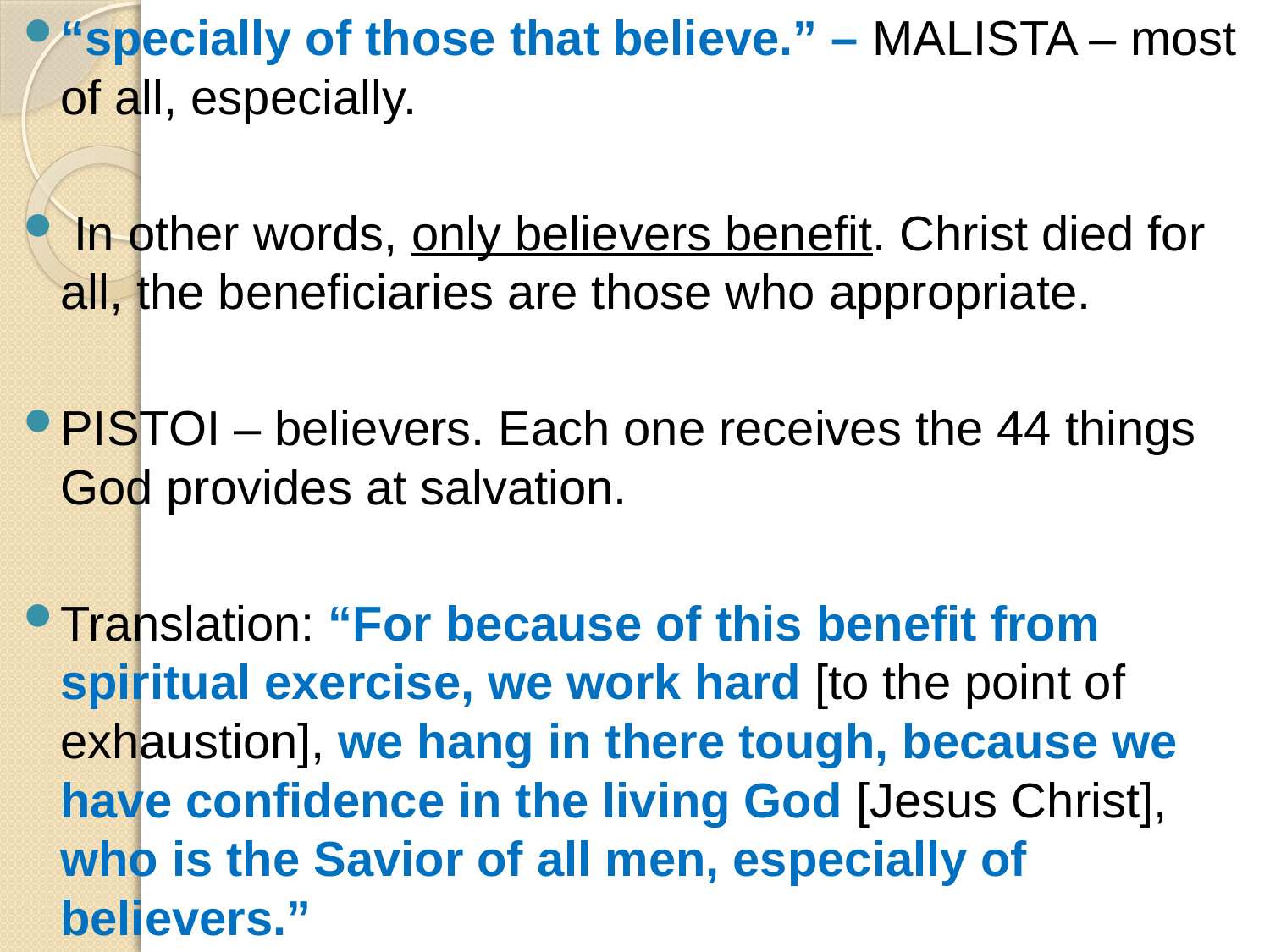

“specially of those that believe.” – MALISTA – most of all, especially.

 In other words, only believers benefit. Christ died for all, the beneficiaries are those who appropriate.

PISTOI – believers. Each one receives the 44 things God provides at salvation.

Translation: “For because of this benefit from spiritual exercise, we work hard [to the point of exhaustion], we hang in there tough, because we have confidence in the living God [Jesus Christ], who is the Savior of all men, especially of believers.”